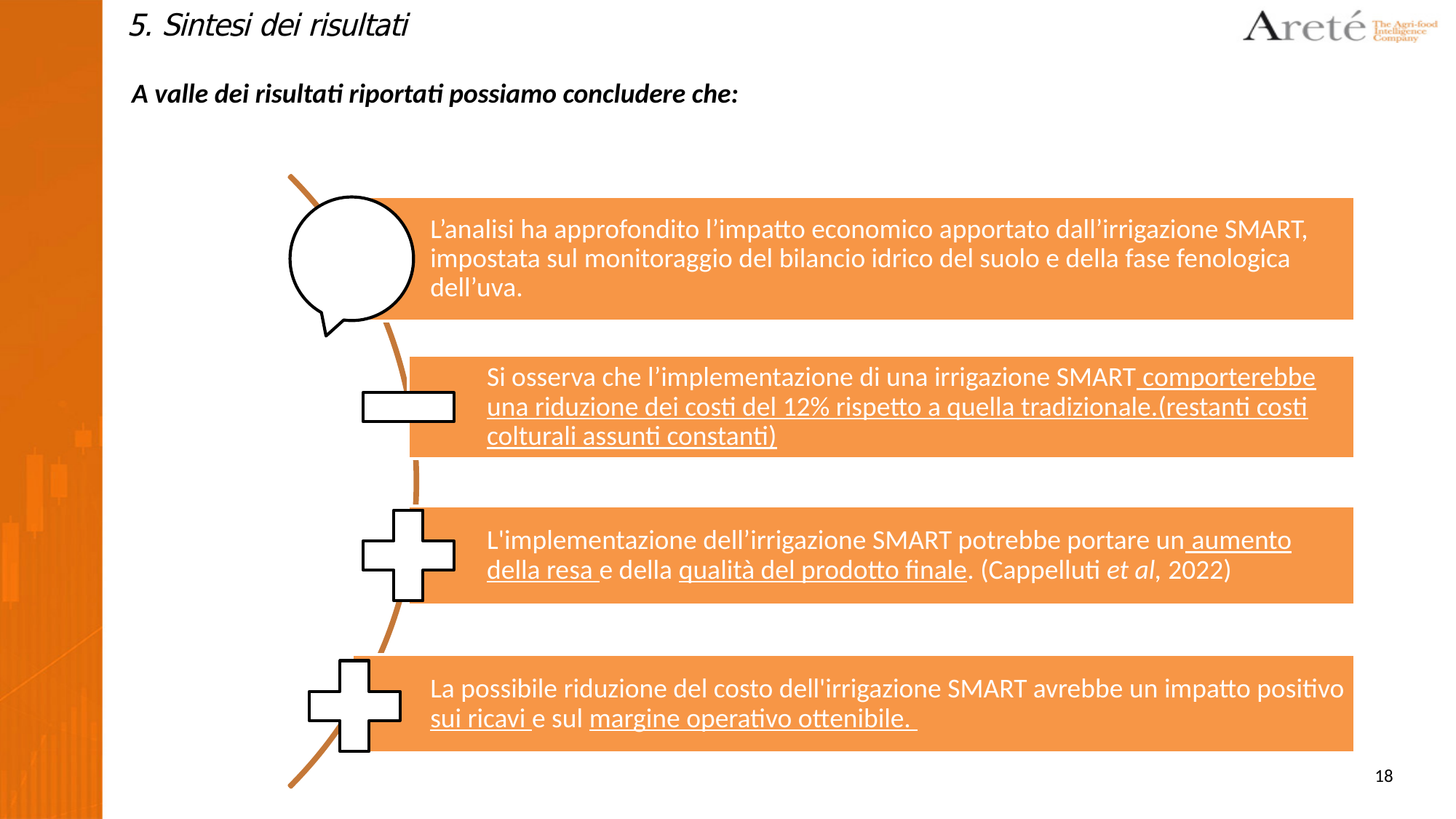

5. Sintesi dei risultati
A valle dei risultati riportati possiamo concludere che:

L’analisi ha approfondito l’impatto economico apportato dall’irrigazione SMART, impostata sul monitoraggio del bilancio idrico del suolo e della fase fenologica dell’uva.
Si osserva che l’implementazione di una irrigazione SMART comporterebbe una riduzione dei costi del 12% rispetto a quella tradizionale.(restanti costi colturali assunti constanti)
L'implementazione dell’irrigazione SMART potrebbe portare un aumento della resa e della qualità del prodotto finale. (Cappelluti et al, 2022)
La possibile riduzione del costo dell'irrigazione SMART avrebbe un impatto positivo sui ricavi e sul margine operativo ottenibile.
#
18